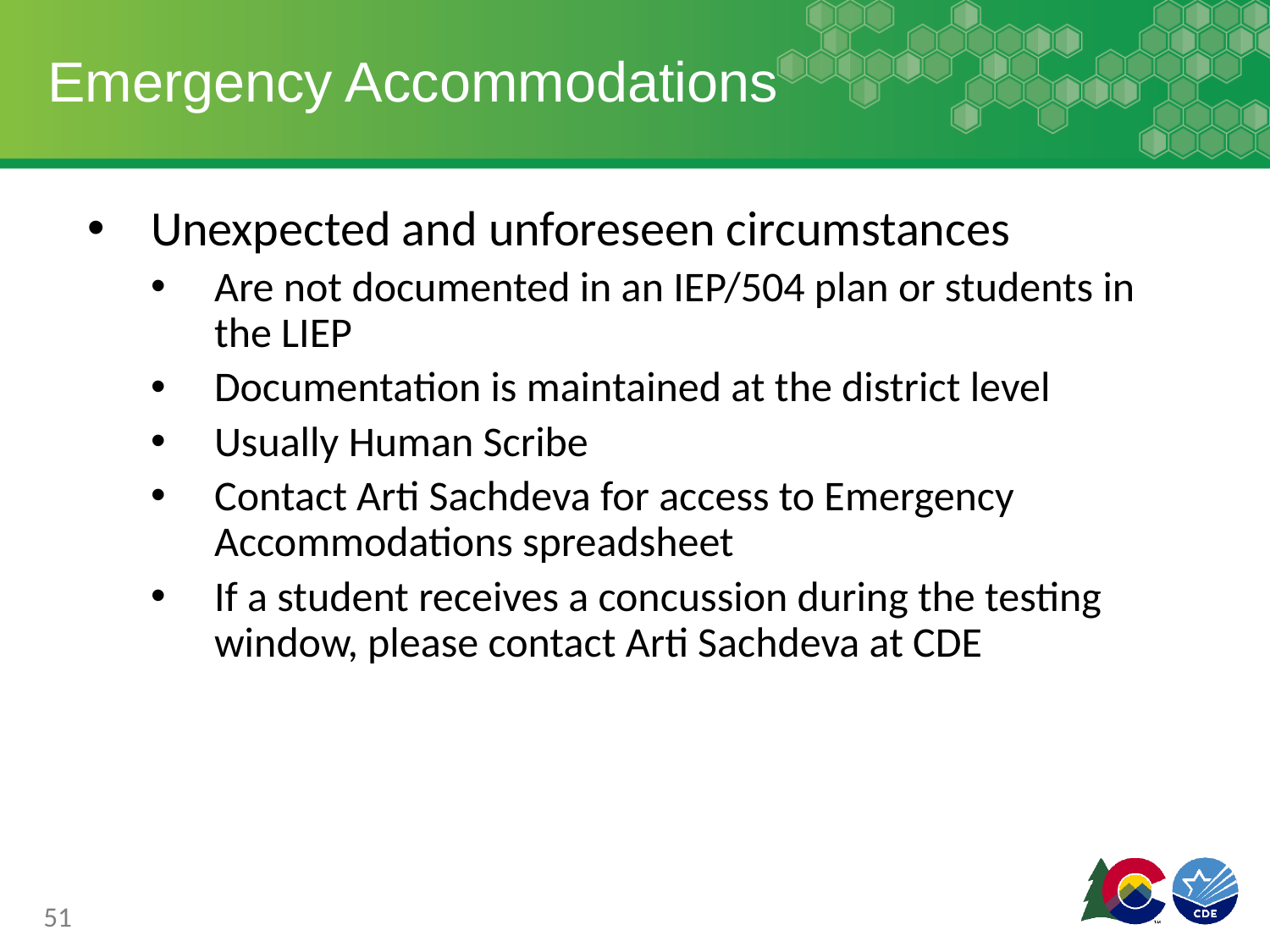

# Emergency Accommodations
Unexpected and unforeseen circumstances
Are not documented in an IEP/504 plan or students in the LIEP
Documentation is maintained at the district level
Usually Human Scribe
Contact Arti Sachdeva for access to Emergency Accommodations spreadsheet
If a student receives a concussion during the testing window, please contact Arti Sachdeva at CDE
51